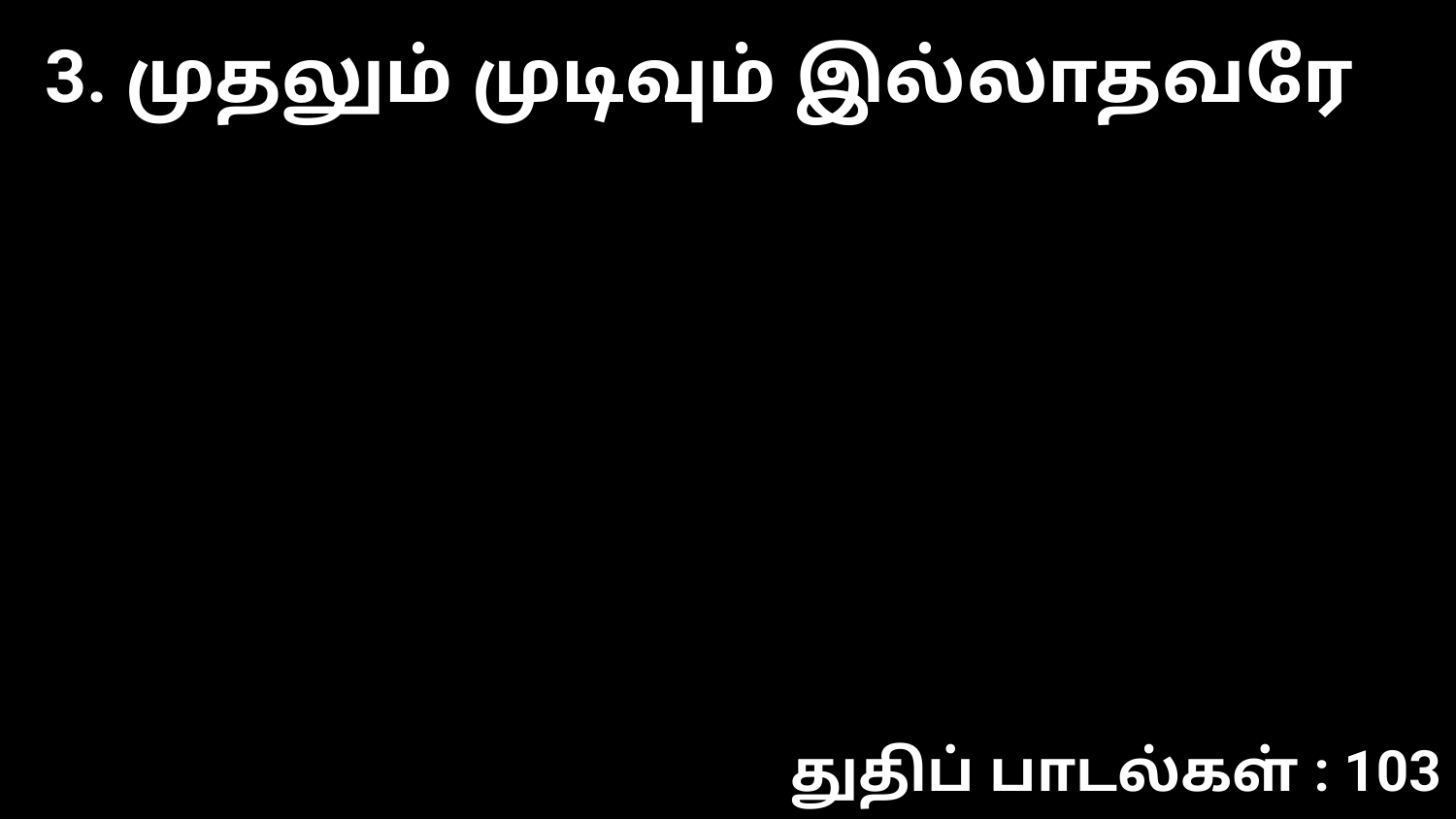

3. முதலும் முடிவும் இல்லாதவரே
துதிப் பாடல்கள் : 103